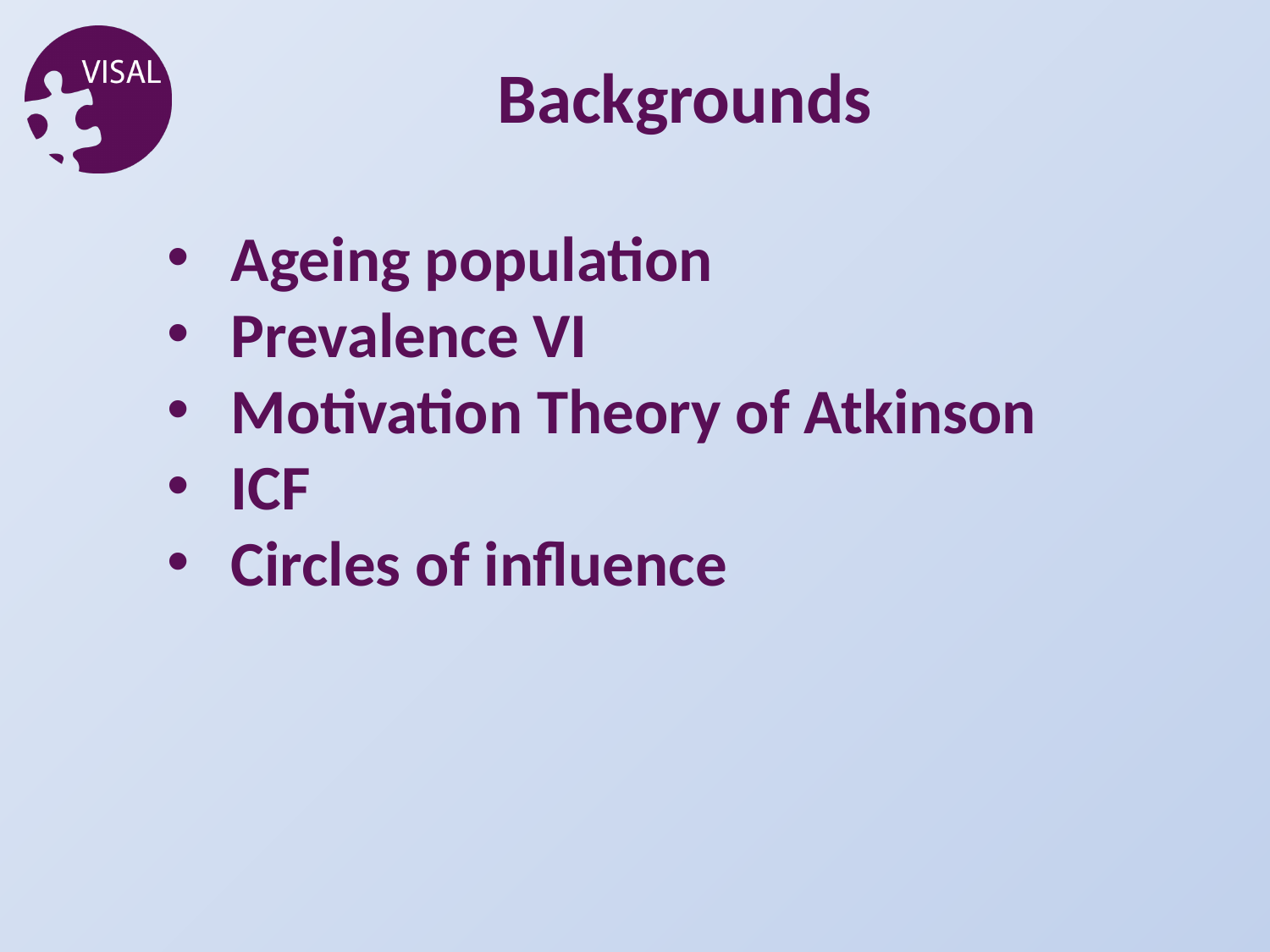

Backgrounds
Ageing population
Prevalence VI
Motivation Theory of Atkinson
ICF
Circles of influence